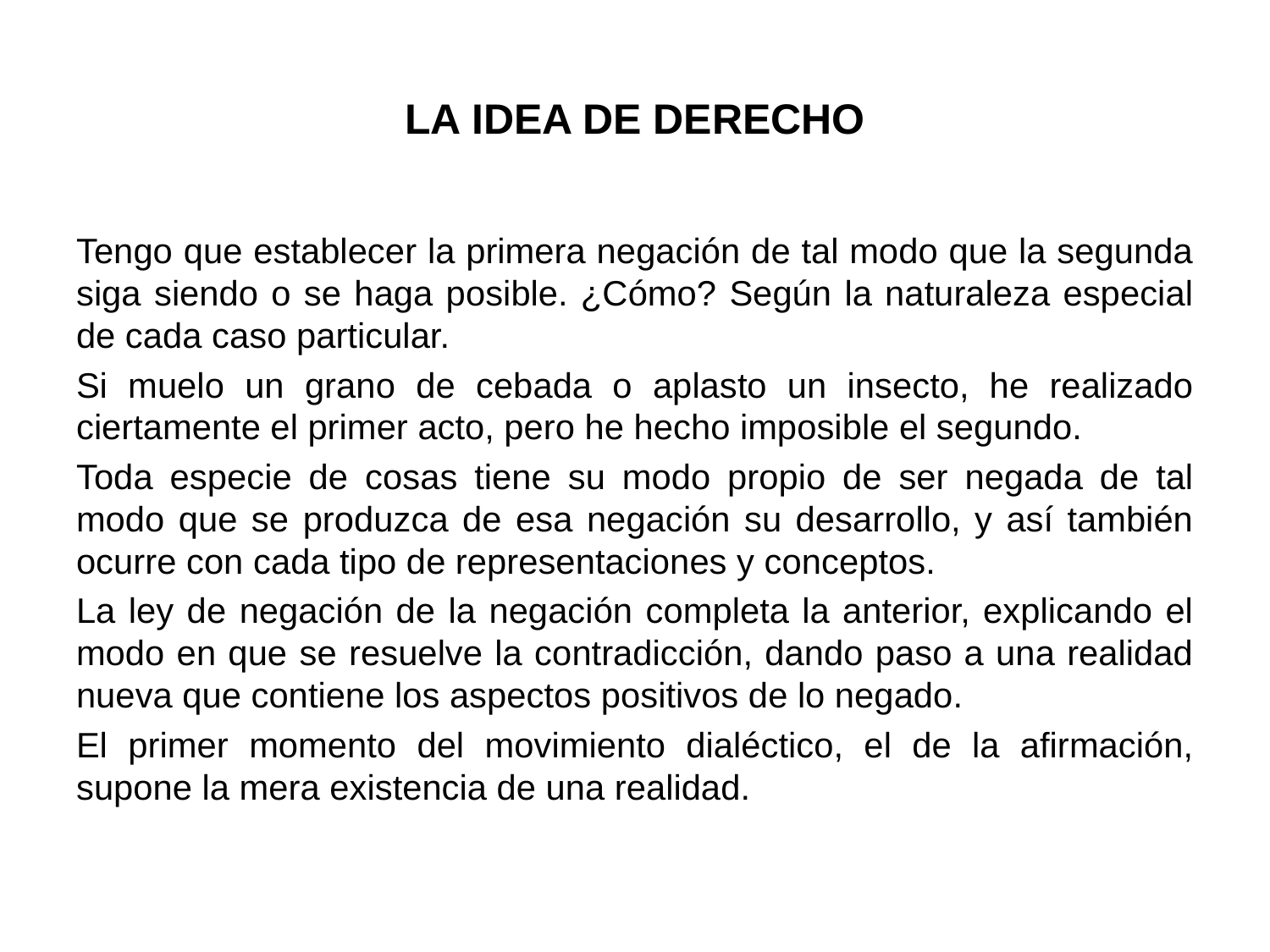

# LA IDEA DE DERECHO
Tengo que establecer la primera negación de tal modo que la segunda siga siendo o se haga posible. ¿Cómo? Según la naturaleza especial de cada caso particular.
Si muelo un grano de cebada o aplasto un insecto, he realizado ciertamente el primer acto, pero he hecho imposible el segundo.
Toda especie de cosas tiene su modo propio de ser negada de tal modo que se produzca de esa negación su desarrollo, y así también ocurre con cada tipo de representaciones y conceptos.
La ley de negación de la negación completa la anterior, explicando el modo en que se resuelve la contradicción, dando paso a una realidad nueva que contiene los aspectos positivos de lo negado.
El primer momento del movimiento dialéctico, el de la afirmación, supone la mera existencia de una realidad.